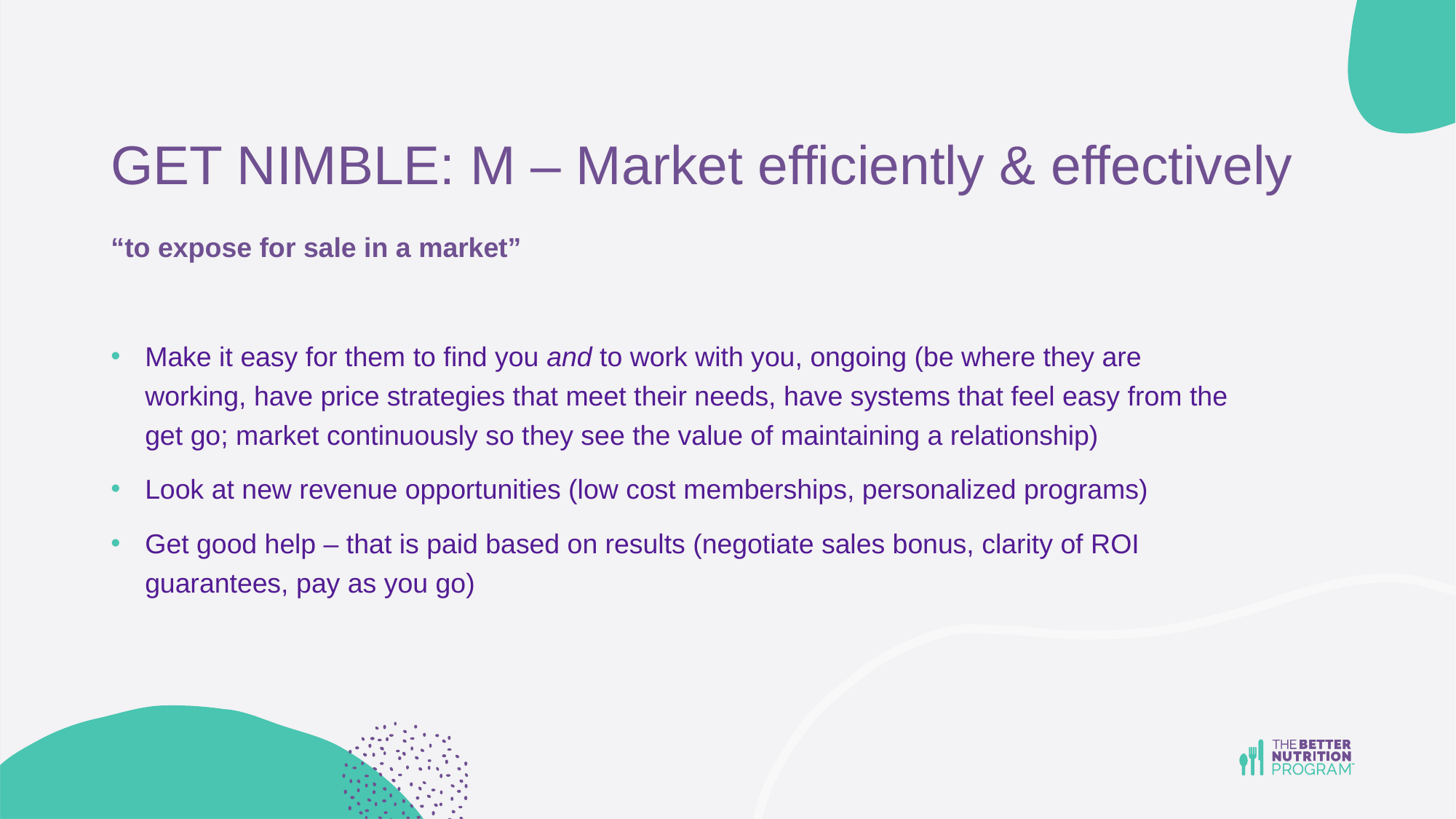

# GET NIMBLE: M – Market efficiently & effectively
“to expose for sale in a market”

Make it easy for them to find you and to work with you, ongoing (be where they are working, have price strategies that meet their needs, have systems that feel easy from the get go; market continuously so they see the value of maintaining a relationship)
Look at new revenue opportunities (low cost memberships, personalized programs)
Get good help – that is paid based on results (negotiate sales bonus, clarity of ROI guarantees, pay as you go)